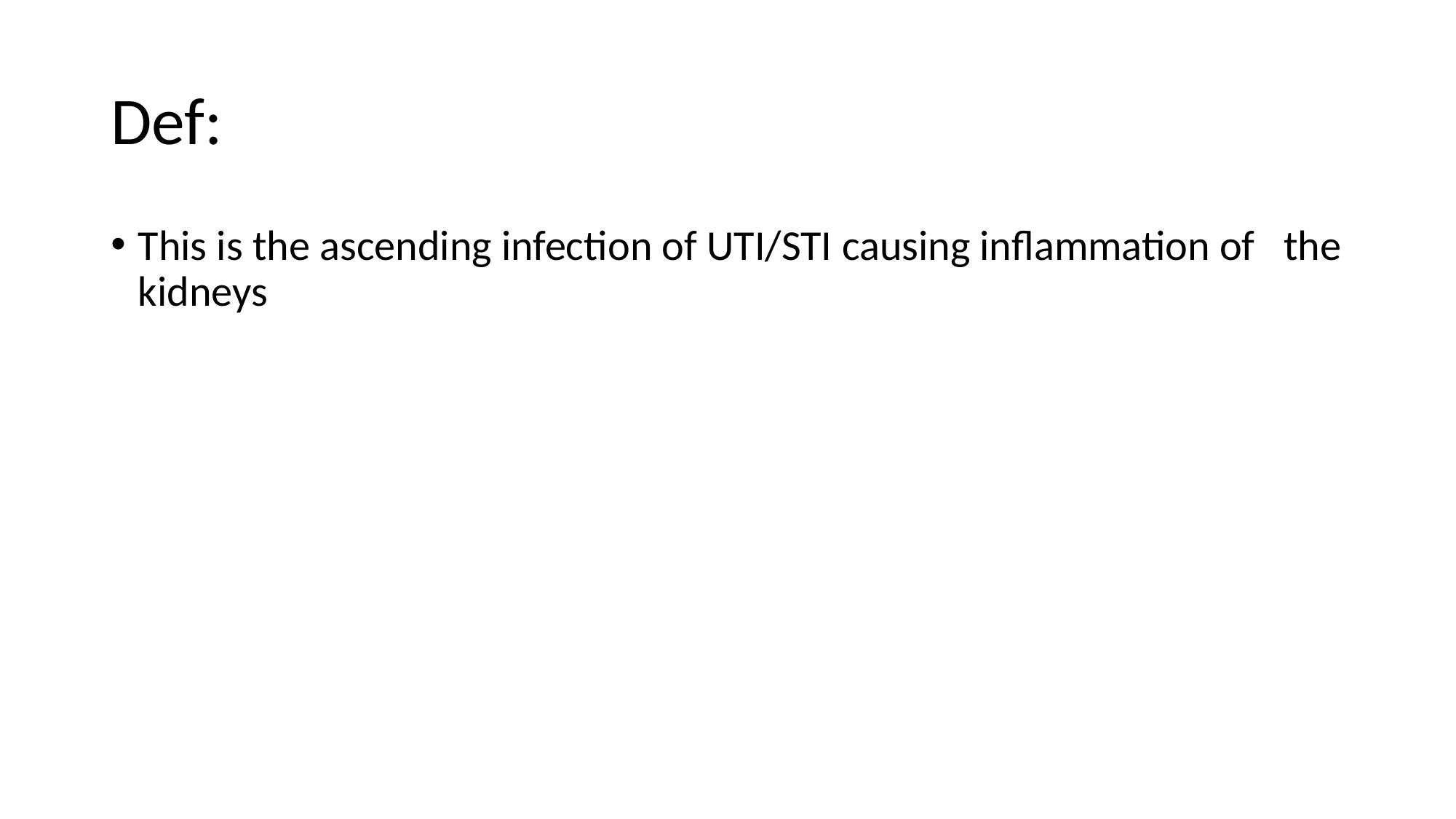

# Def:
This is the ascending infection of UTI/STI causing inflammation of   the kidneys